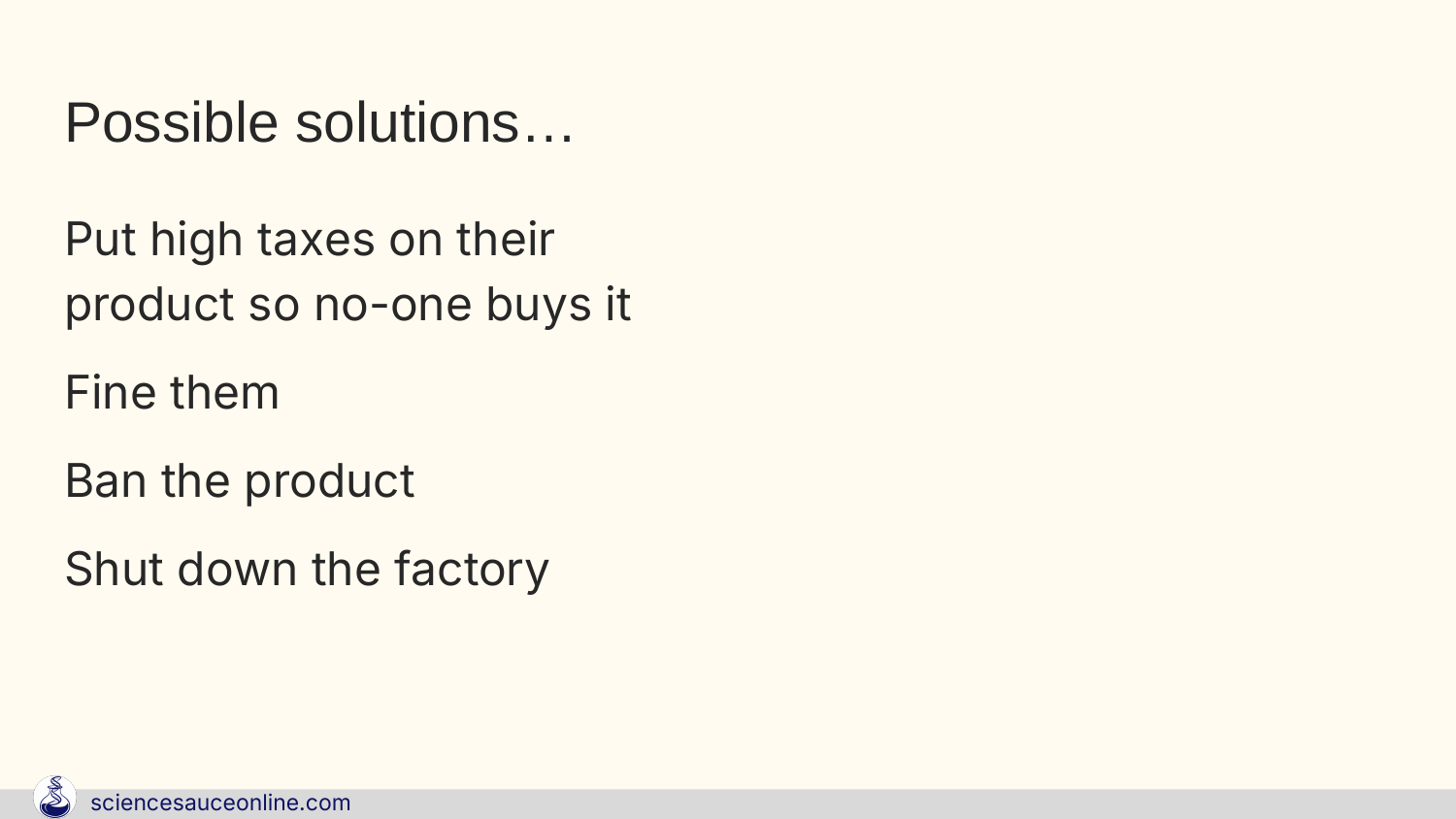

# Possible solutions…
Put high taxes on their product so no-one buys it
Fine them
Ban the product
Shut down the factory